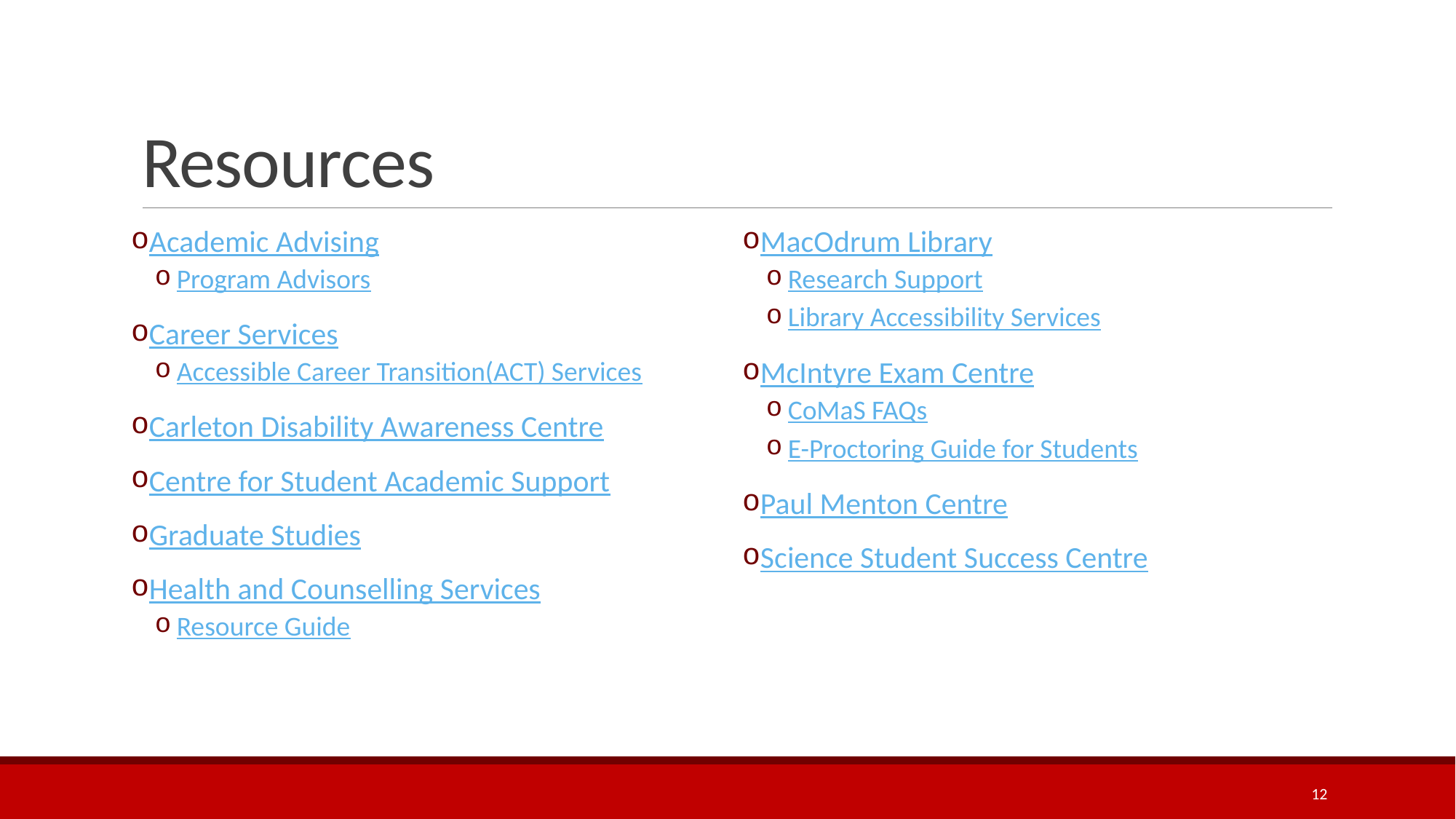

# Resources
Academic Advising
Program Advisors
Career Services
Accessible Career Transition(ACT) Services
Carleton Disability Awareness Centre
Centre for Student Academic Support
Graduate Studies
Health and Counselling Services
Resource Guide

MacOdrum Library
Research Support
Library Accessibility Services
McIntyre Exam Centre
CoMaS FAQs
E-Proctoring Guide for Students
Paul Menton Centre
Science Student Success Centre
12